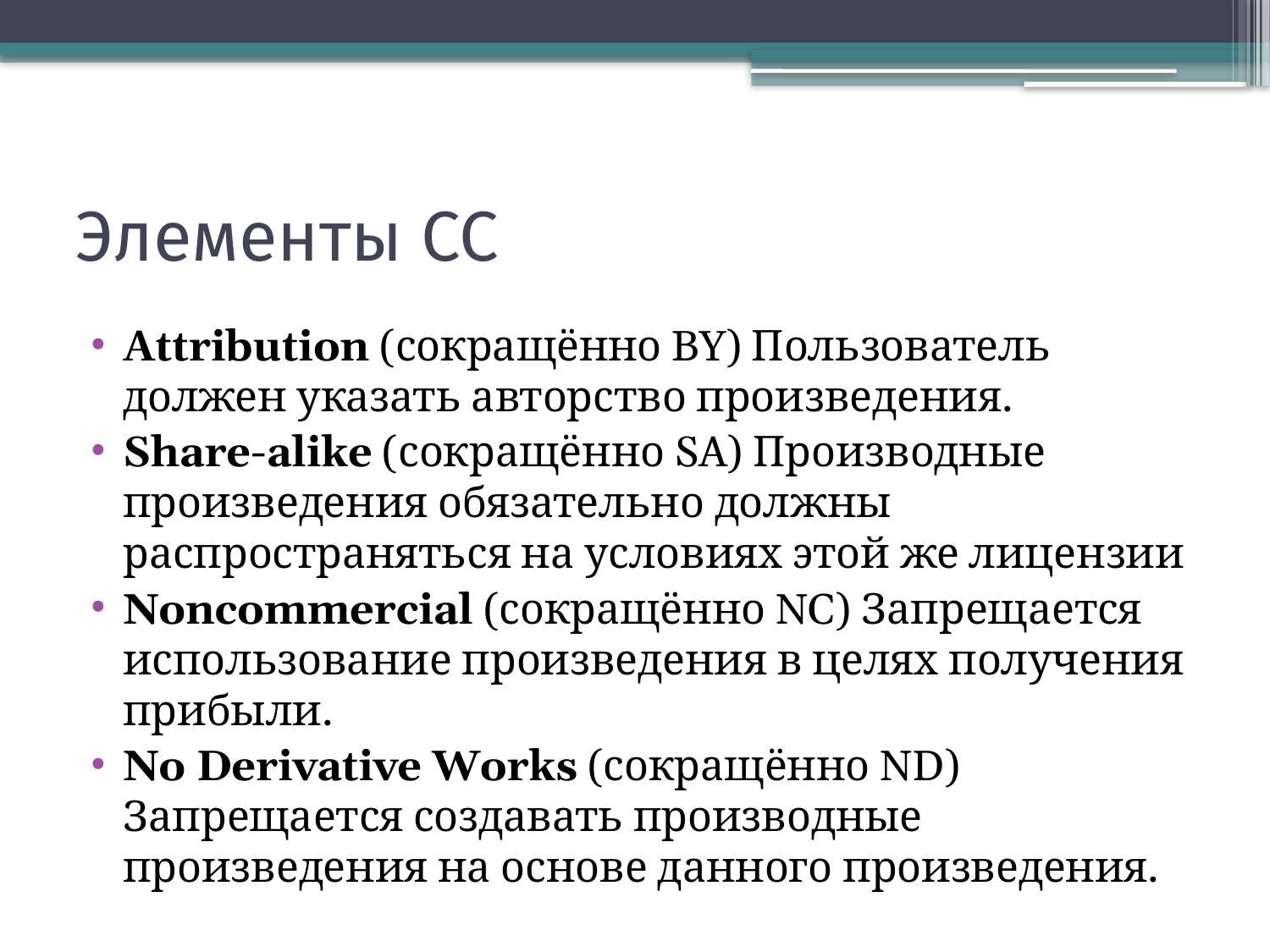

# Элементы СС
Attribution (сокращённо BY) Пользователь должен указать авторство произведения.
Share-alike (сокращённо SA) Производные произведения обязательно должны распространяться на условиях этой же лицензии
Noncommercial (сокращённо NC) Запрещается использование произведения в целях получения прибыли.
No Derivative Works (сокращённо ND) Запрещается создавать производные произведения на основе данного произведения.